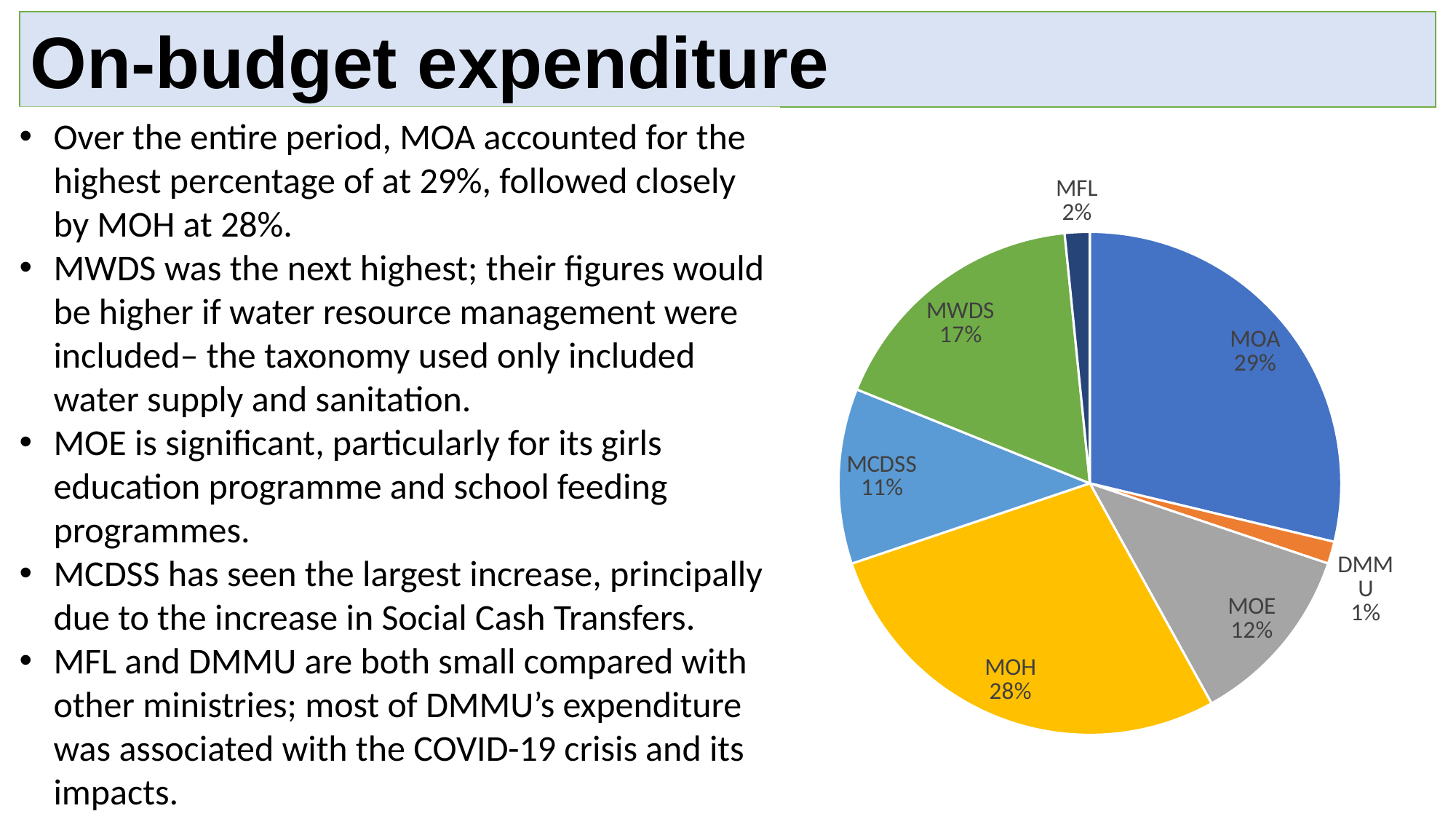

On-budget expenditure
Over the entire period, MOA accounted for the highest percentage of at 29%, followed closely by MOH at 28%.
MWDS was the next highest; their figures would be higher if water resource management were included– the taxonomy used only included water supply and sanitation.
MOE is significant, particularly for its girls education programme and school feeding programmes.
MCDSS has seen the largest increase, principally due to the increase in Social Cash Transfers.
MFL and DMMU are both small compared with other ministries; most of DMMU’s expenditure was associated with the COVID-19 crisis and its impacts.

### Chart

| Category |  |
|---|---|
| MOA | 6389260743.384474 |
| DMMU | 316361052.2964463 |
| MOE | 2622348301.34701 |
| MOH | 6196148775.547434 |
| MCDSS | 2504134853.5558343 |
| MWDS | 3846454719.5227866 |
| MFL | 357141737.77876556 |